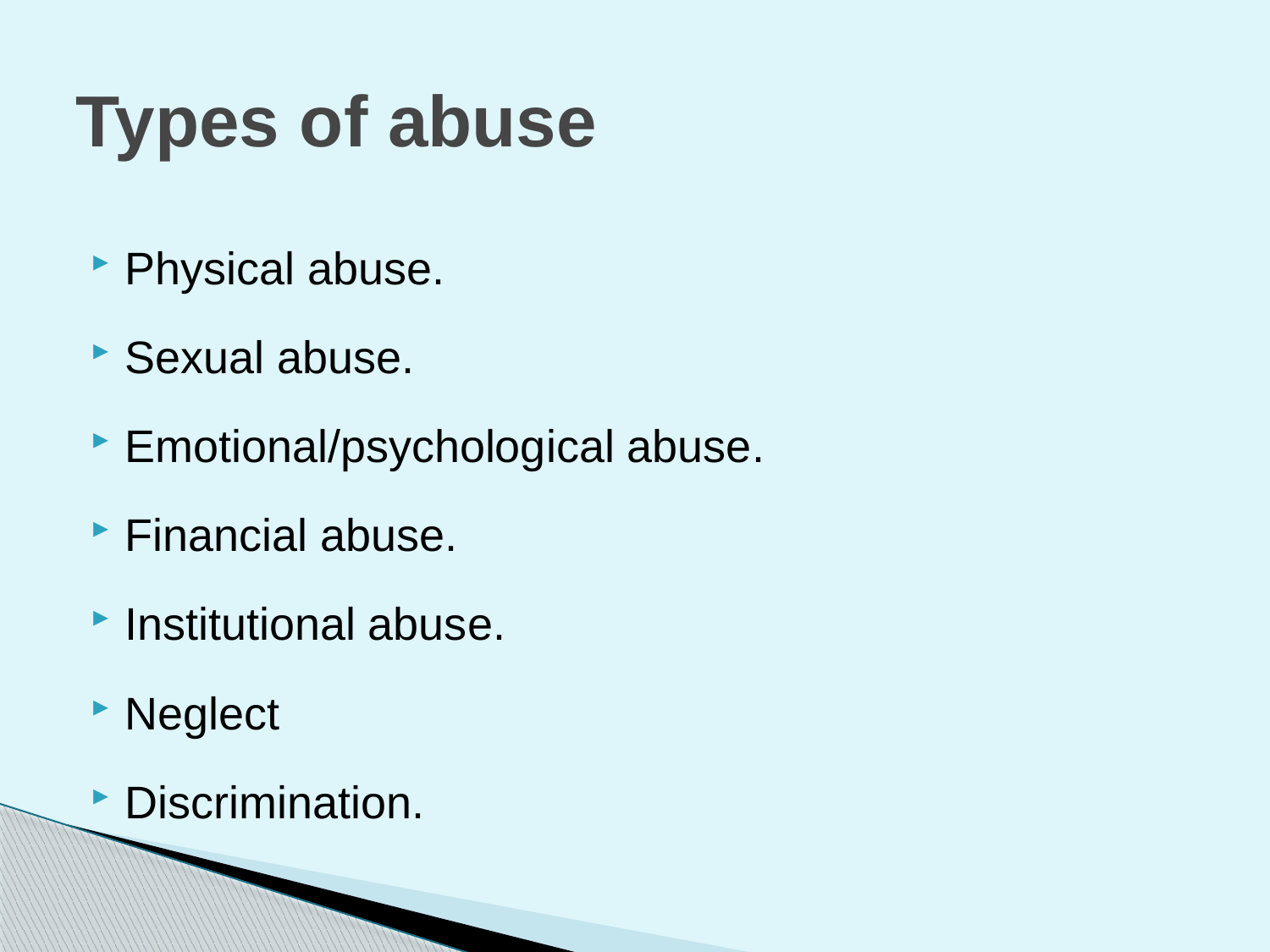

# Types of abuse
Physical abuse.
Sexual abuse.
Emotional/psychological abuse.
Financial abuse.
Institutional abuse.
Neglect
Discrimination.